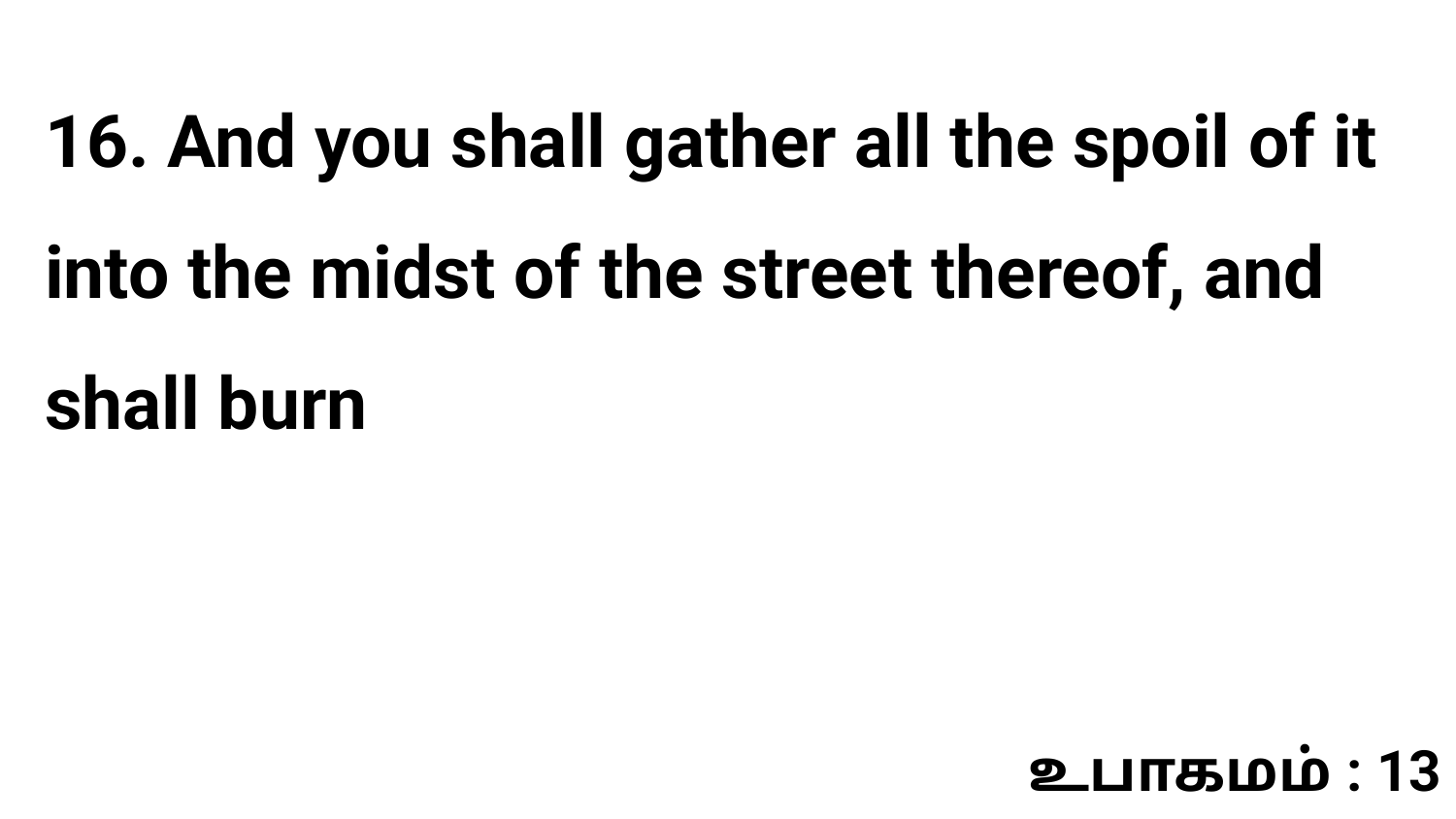

16. And you shall gather all the spoil of it into the midst of the street thereof, and shall burn
உபாகமம் : 13